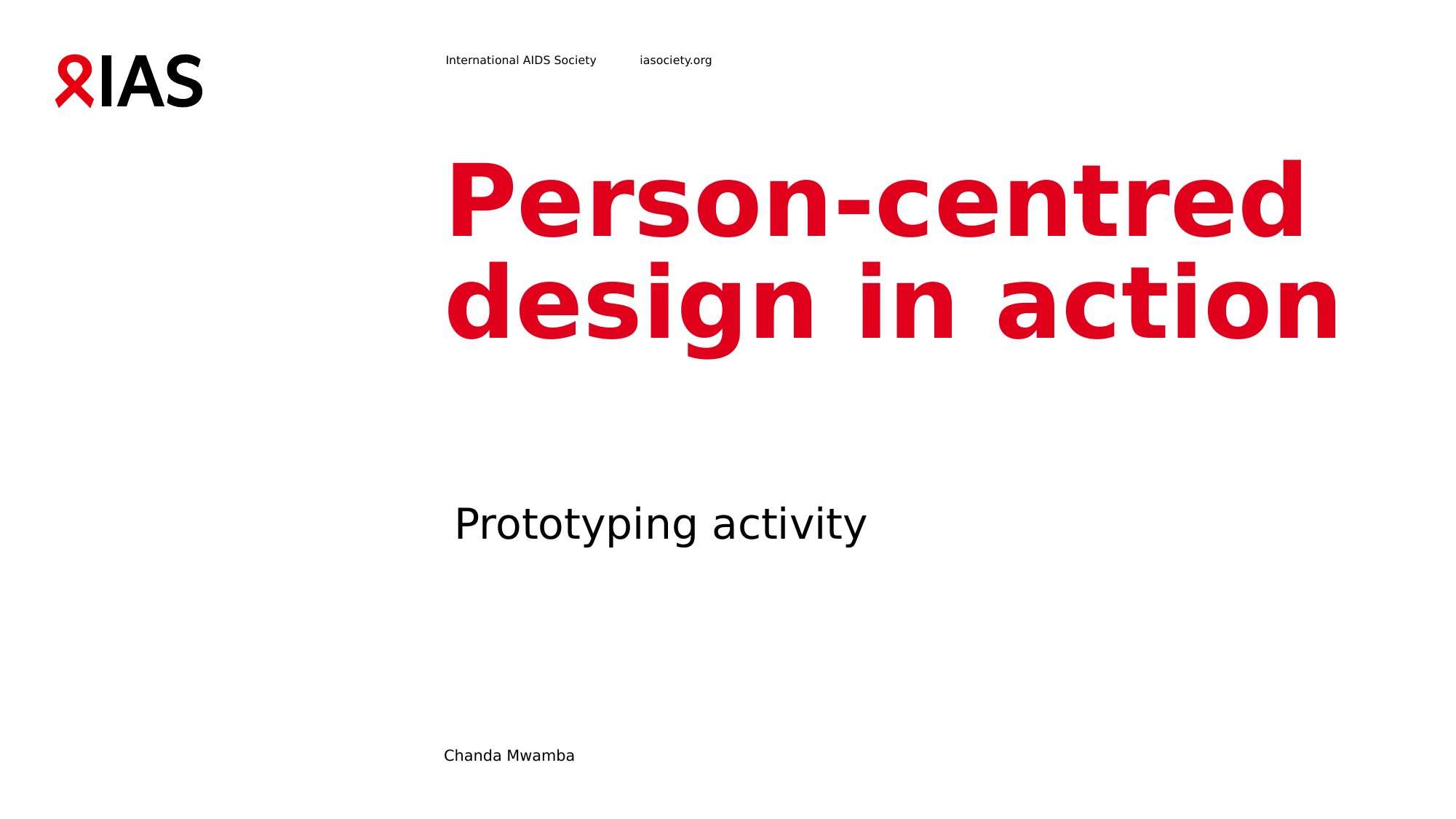

# Person-centred design in action
Prototyping activity
Chanda Mwamba